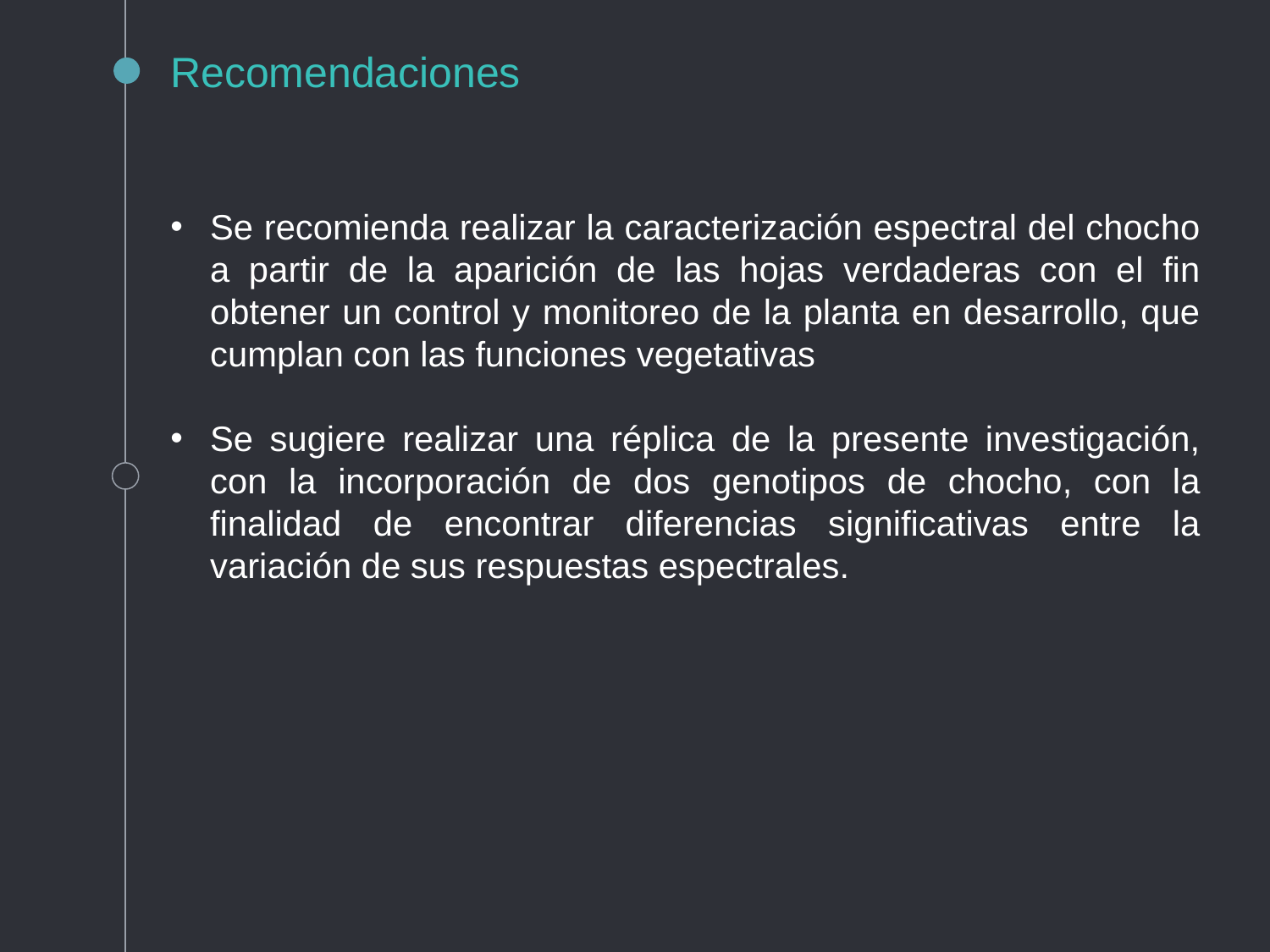

Recomendaciones

Se recomienda realizar la caracterización espectral del chocho a partir de la aparición de las hojas verdaderas con el fin obtener un control y monitoreo de la planta en desarrollo, que cumplan con las funciones vegetativas

Se sugiere realizar una réplica de la presente investigación, con la incorporación de dos genotipos de chocho, con la finalidad de encontrar diferencias significativas entre la variación de sus respuestas espectrales.